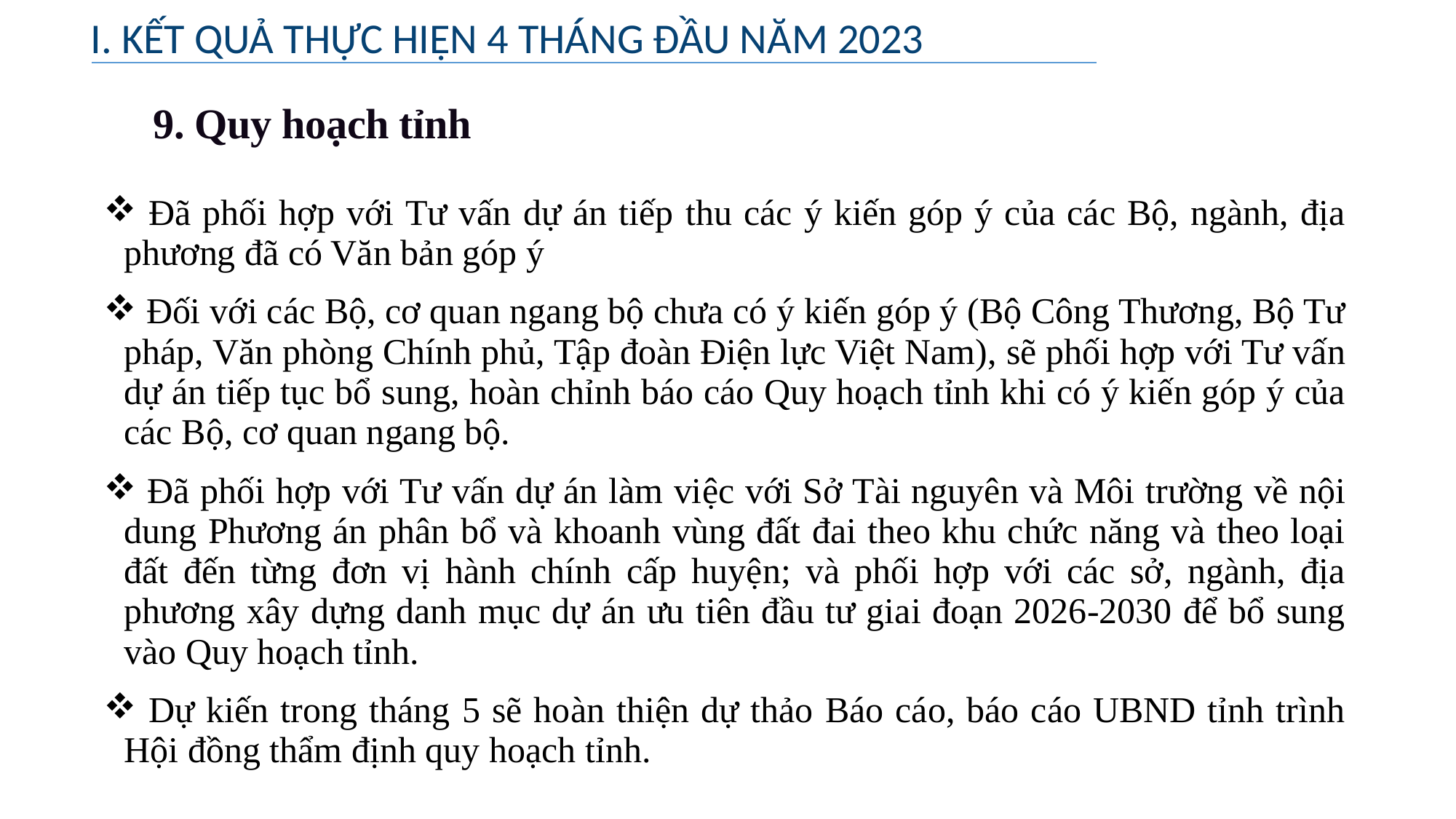

I. KẾT QUẢ THỰC HIỆN 4 THÁNG ĐẦU NĂM 2023

9. Quy hoạch tỉnh
| Đã phối hợp với Tư vấn dự án tiếp thu các ý kiến góp ý của các Bộ, ngành, địa phương đã có Văn bản góp ý Đối với các Bộ, cơ quan ngang bộ chưa có ý kiến góp ý (Bộ Công Thương, Bộ Tư pháp, Văn phòng Chính phủ, Tập đoàn Điện lực Việt Nam), sẽ phối hợp với Tư vấn dự án tiếp tục bổ sung, hoàn chỉnh báo cáo Quy hoạch tỉnh khi có ý kiến góp ý của các Bộ, cơ quan ngang bộ. Đã phối hợp với Tư vấn dự án làm việc với Sở Tài nguyên và Môi trường về nội dung Phương án phân bổ và khoanh vùng đất đai theo khu chức năng và theo loại đất đến từng đơn vị hành chính cấp huyện; và phối hợp với các sở, ngành, địa phương xây dựng danh mục dự án ưu tiên đầu tư giai đoạn 2026-2030 để bổ sung vào Quy hoạch tỉnh. Dự kiến trong tháng 5 sẽ hoàn thiện dự thảo Báo cáo, báo cáo UBND tỉnh trình Hội đồng thẩm định quy hoạch tỉnh. |
| --- |
|  |